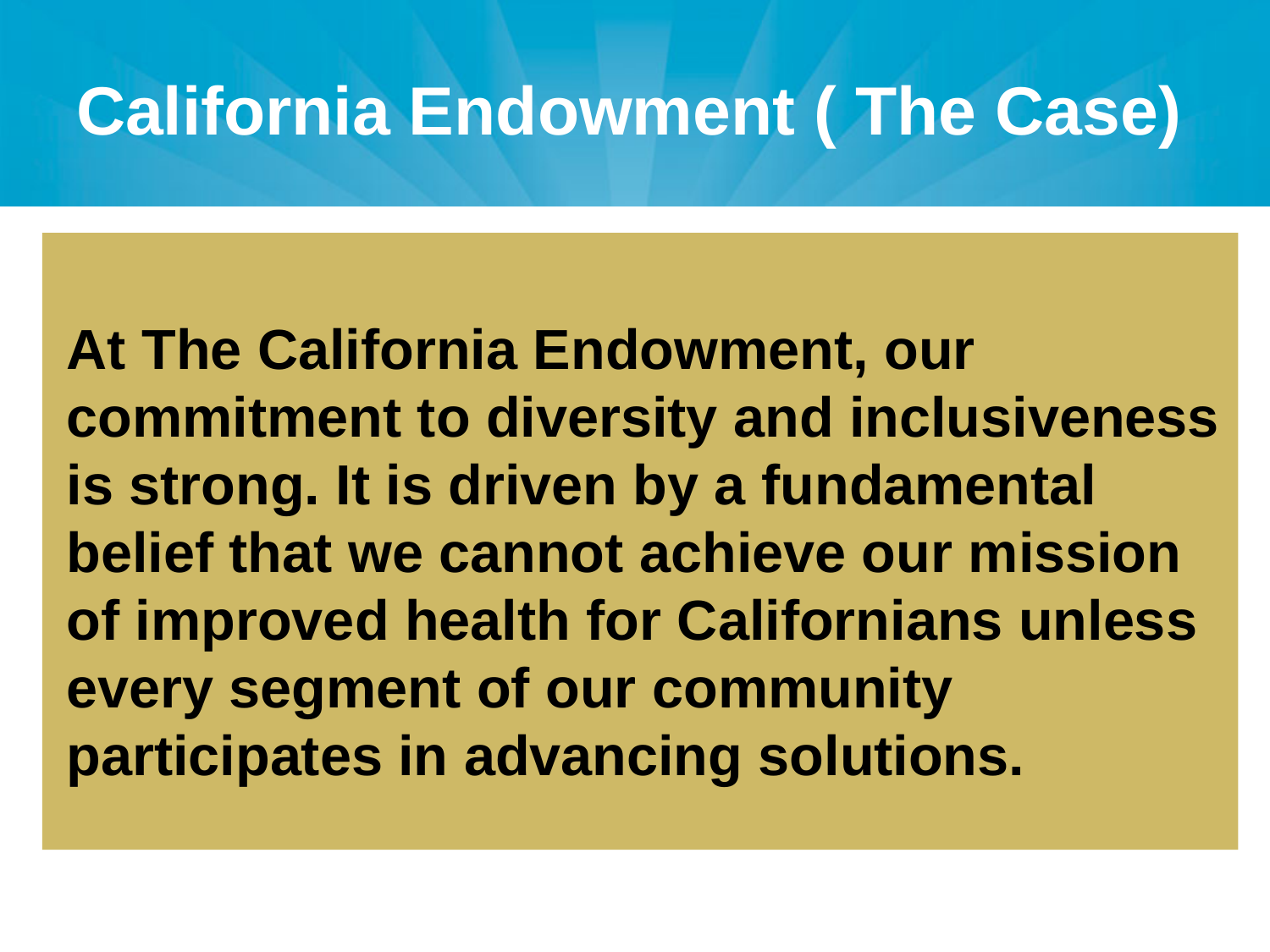

# California Endowment ( The Case)

At The California Endowment, our commitment to diversity and inclusiveness is strong. It is driven by a fundamental belief that we cannot achieve our mission of improved health for Californians unless every segment of our community participates in advancing solutions.